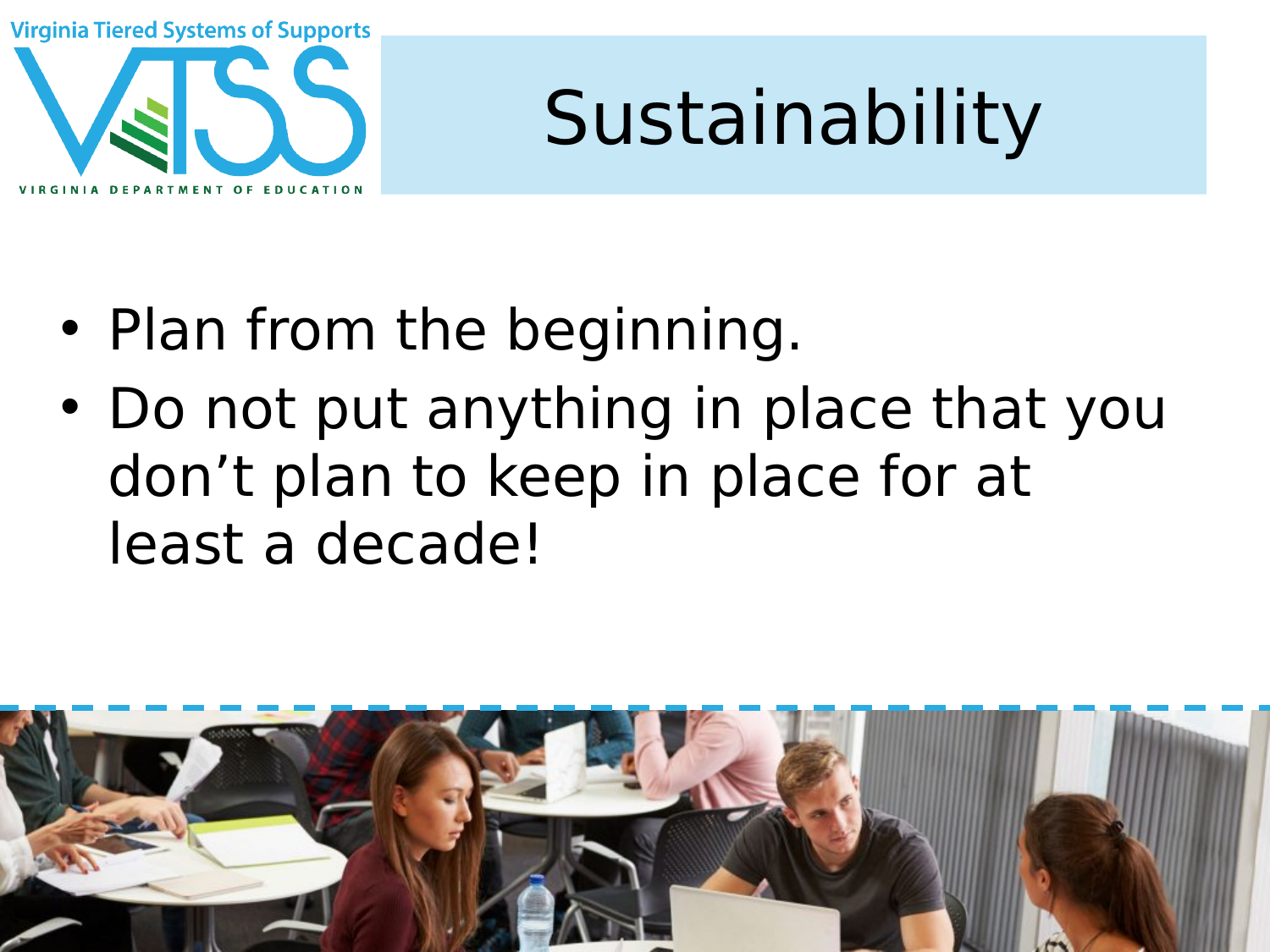

# Sustainability
Plan from the beginning.
Do not put anything in place that you don’t plan to keep in place for at least a decade!